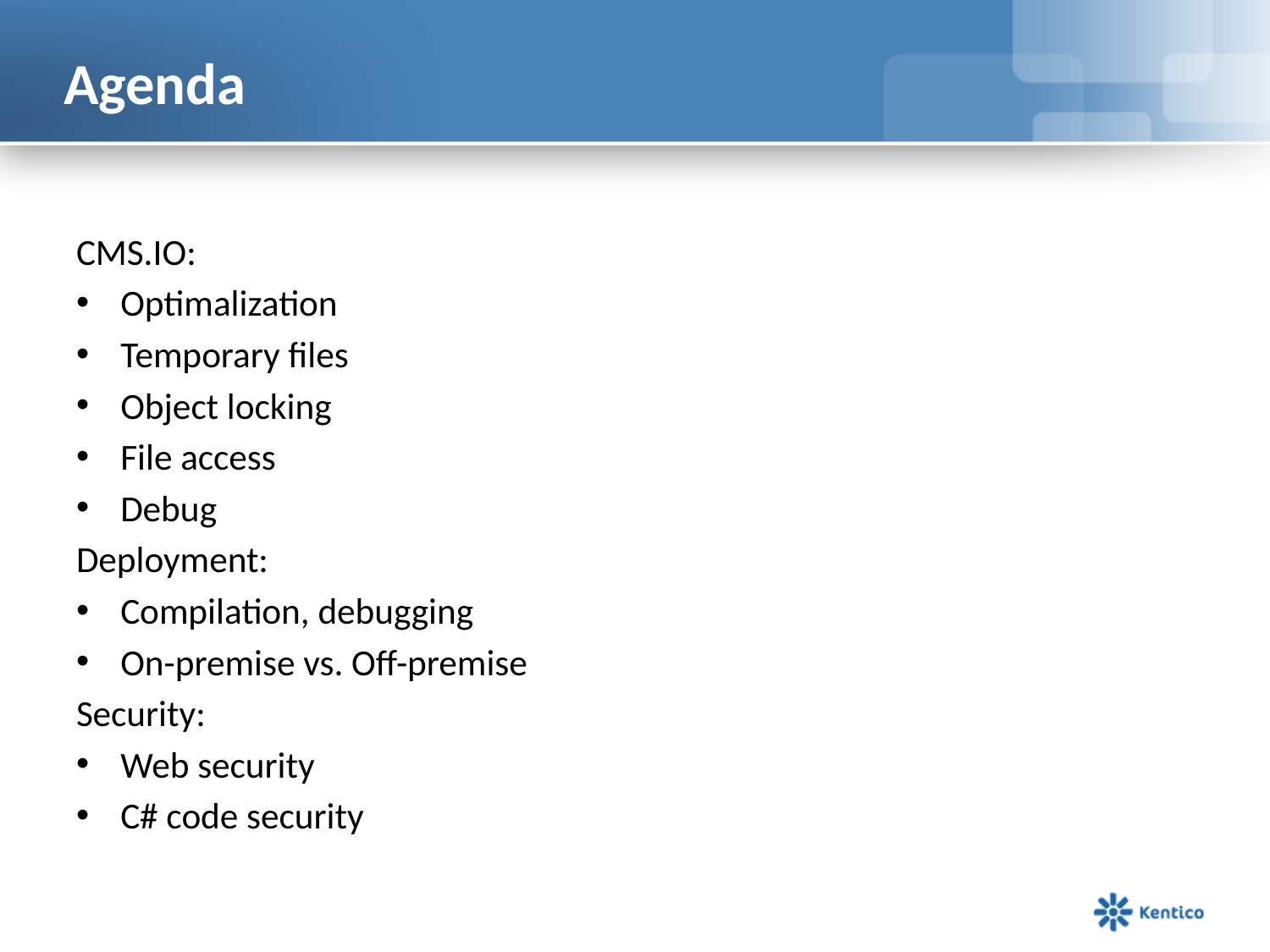

# Agenda
CMS.IO:
Optimalization
Temporary files
Object locking
File access
Debug
Deployment:
Compilation, debugging
On-premise vs. Off-premise
Security:
Web security
C# code security